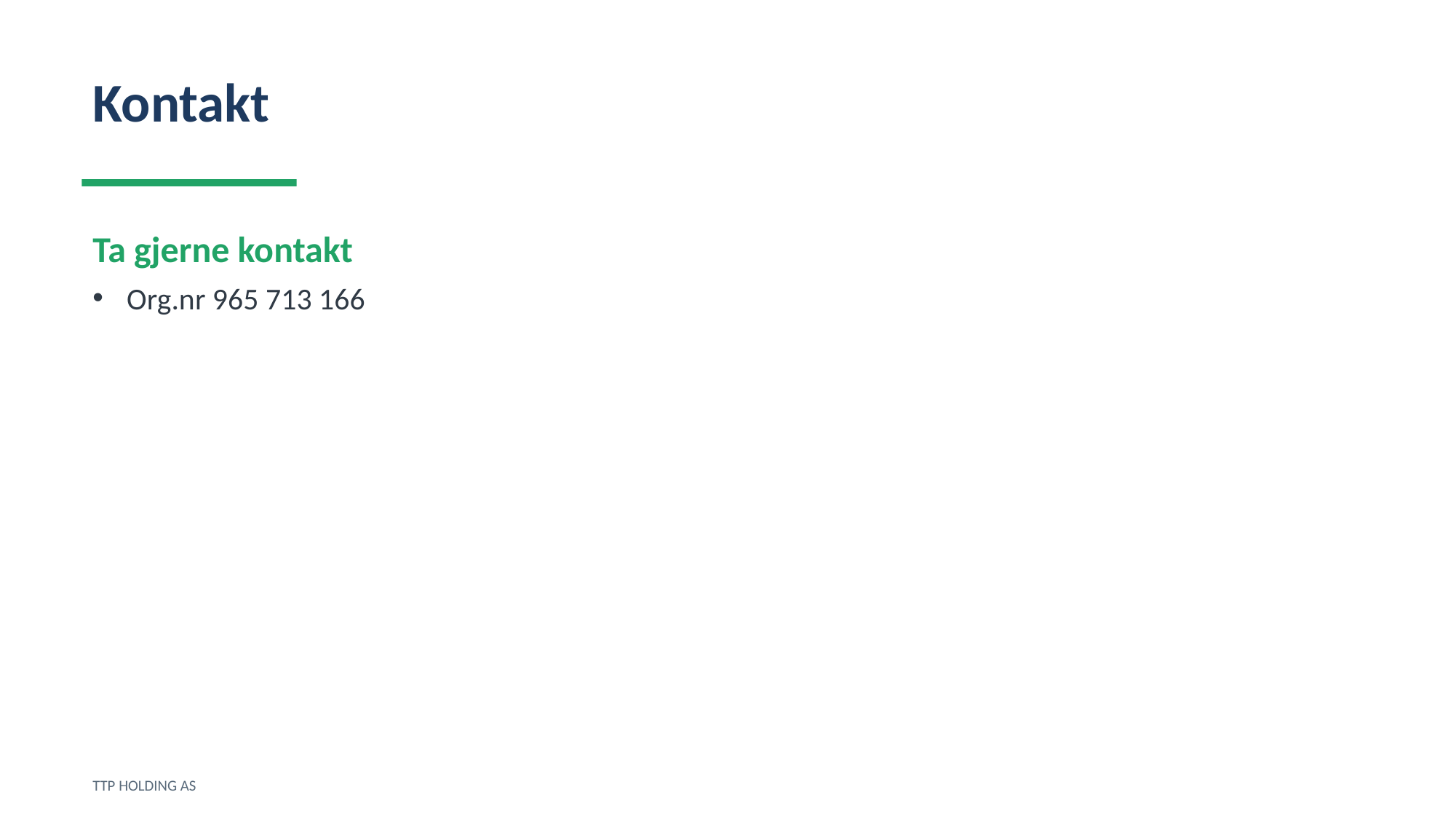

Kontakt

Ta gjerne kontakt
Org.nr 965 713 166
TTP HOLDING AS